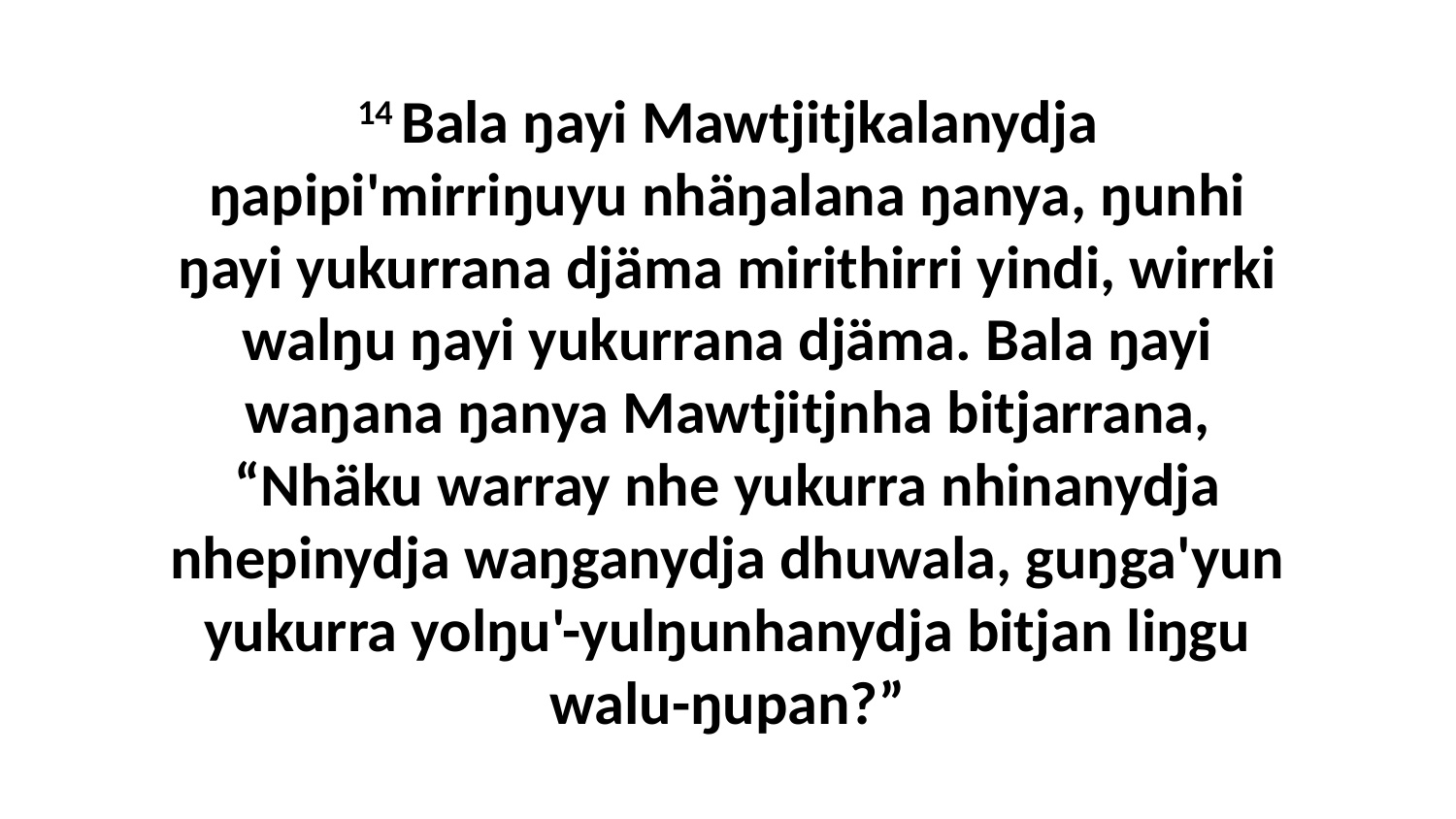

14 Bala ŋayi Mawtjitjkalanydja ŋapipi'mirriŋuyu nhäŋalana ŋanya, ŋunhi ŋayi yukurrana djäma mirithirri yindi, wirrki walŋu ŋayi yukurrana djäma. Bala ŋayi waŋana ŋanya Mawtjitjnha bitjarrana, “Nhäku warray nhe yukurra nhinanydja nhepinydja waŋganydja dhuwala, guŋga'yun yukurra yolŋu'-yulŋunhanydja bitjan liŋgu walu-ŋupan?”